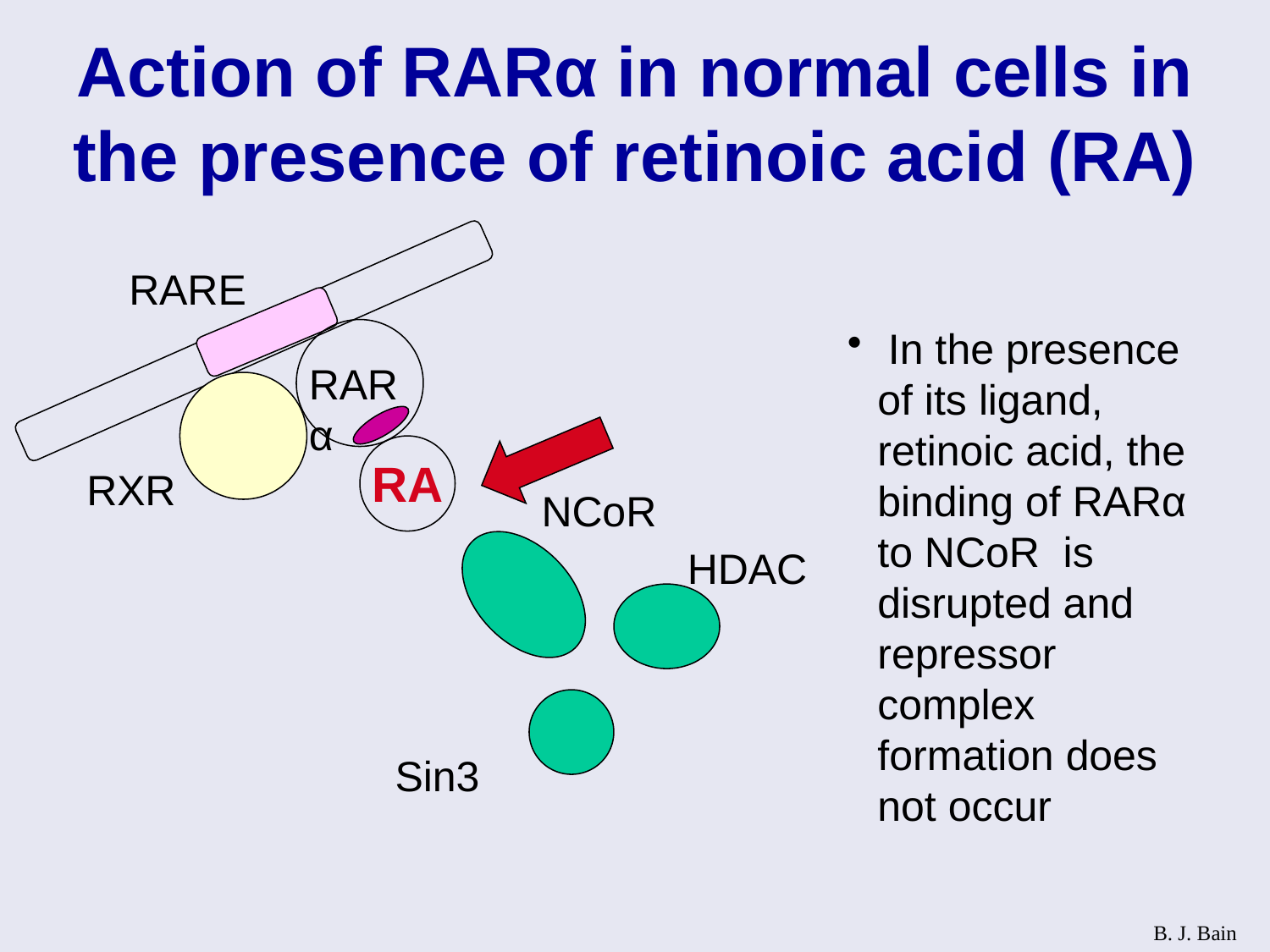

# Action of RARα in normal cells in the presence of retinoic acid (RA)
RARE

RARα

RA
RXR
NCoR

Sin3
 In the presence of its ligand, retinoic acid, the binding of RARα to NCoR  is disrupted and repressor complex formation does not occur
HDAC
B. J. Bain